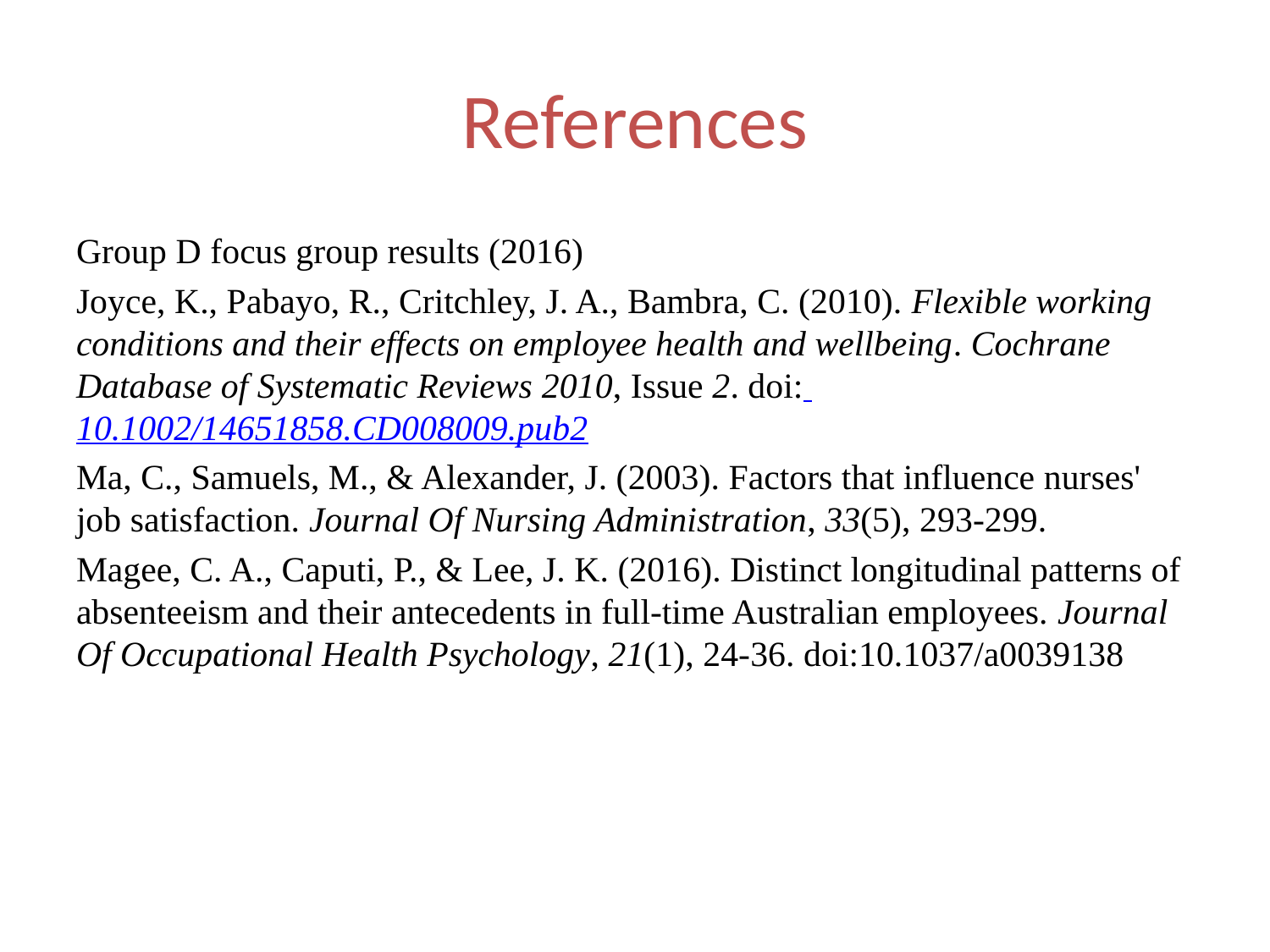

# References
Group D focus group results (2016)
Joyce, K., Pabayo, R., Critchley, J. A., Bambra, C. (2010). Flexible working conditions and their effects on employee health and wellbeing. Cochrane Database of Systematic Reviews 2010, Issue 2. doi: 10.1002/14651858.CD008009.pub2
Ma, C., Samuels, M., & Alexander, J. (2003). Factors that influence nurses' job satisfaction. Journal Of Nursing Administration, 33(5), 293-299.
Magee, C. A., Caputi, P., & Lee, J. K. (2016). Distinct longitudinal patterns of absenteeism and their antecedents in full-time Australian employees. Journal Of Occupational Health Psychology, 21(1), 24-36. doi:10.1037/a0039138